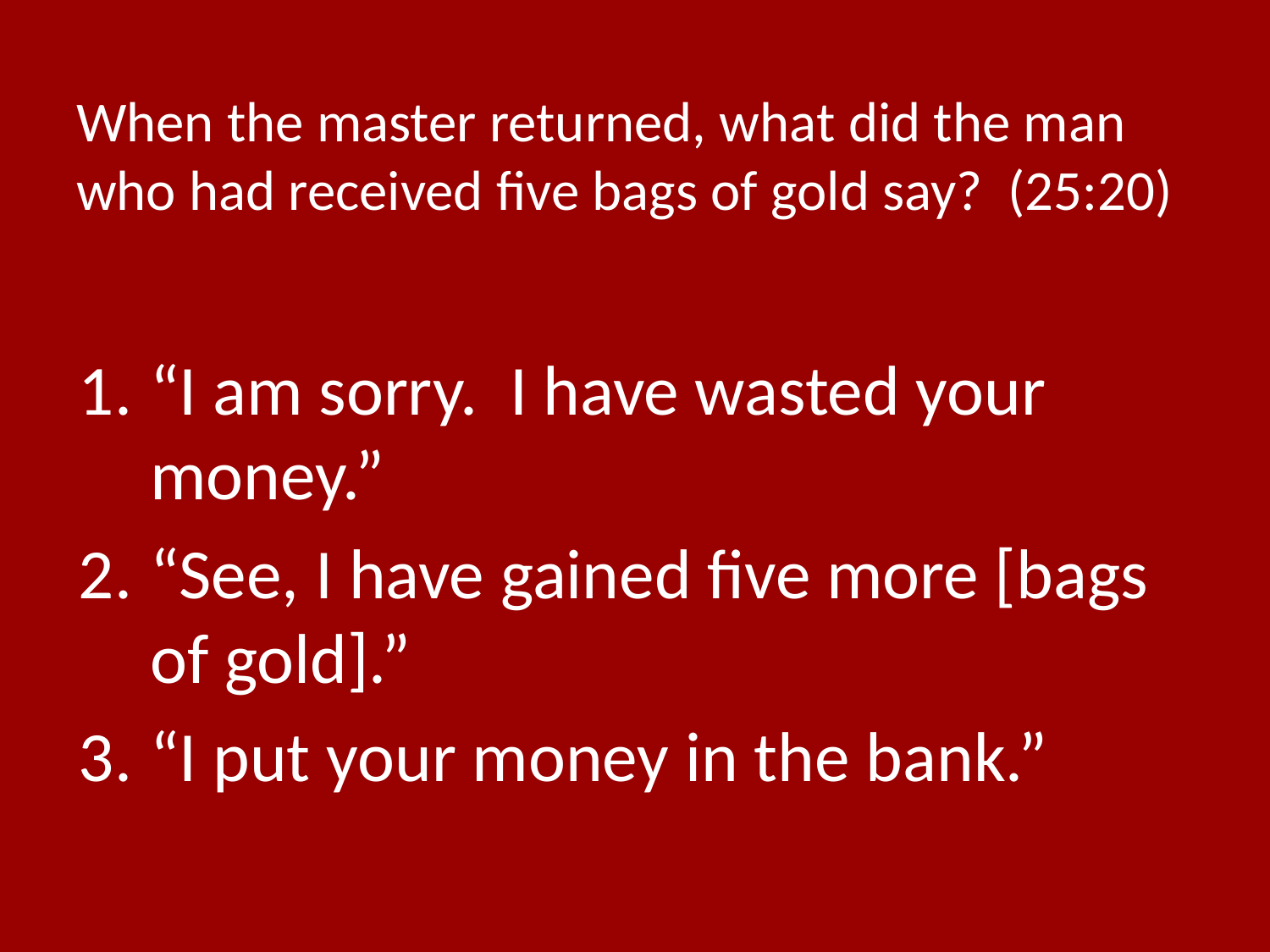

# When the master returned, what did the man who had received five bags of gold say?  (25:20)
“I am sorry.  I have wasted your money.”
“See, I have gained five more [bags of gold].”
“I put your money in the bank.”